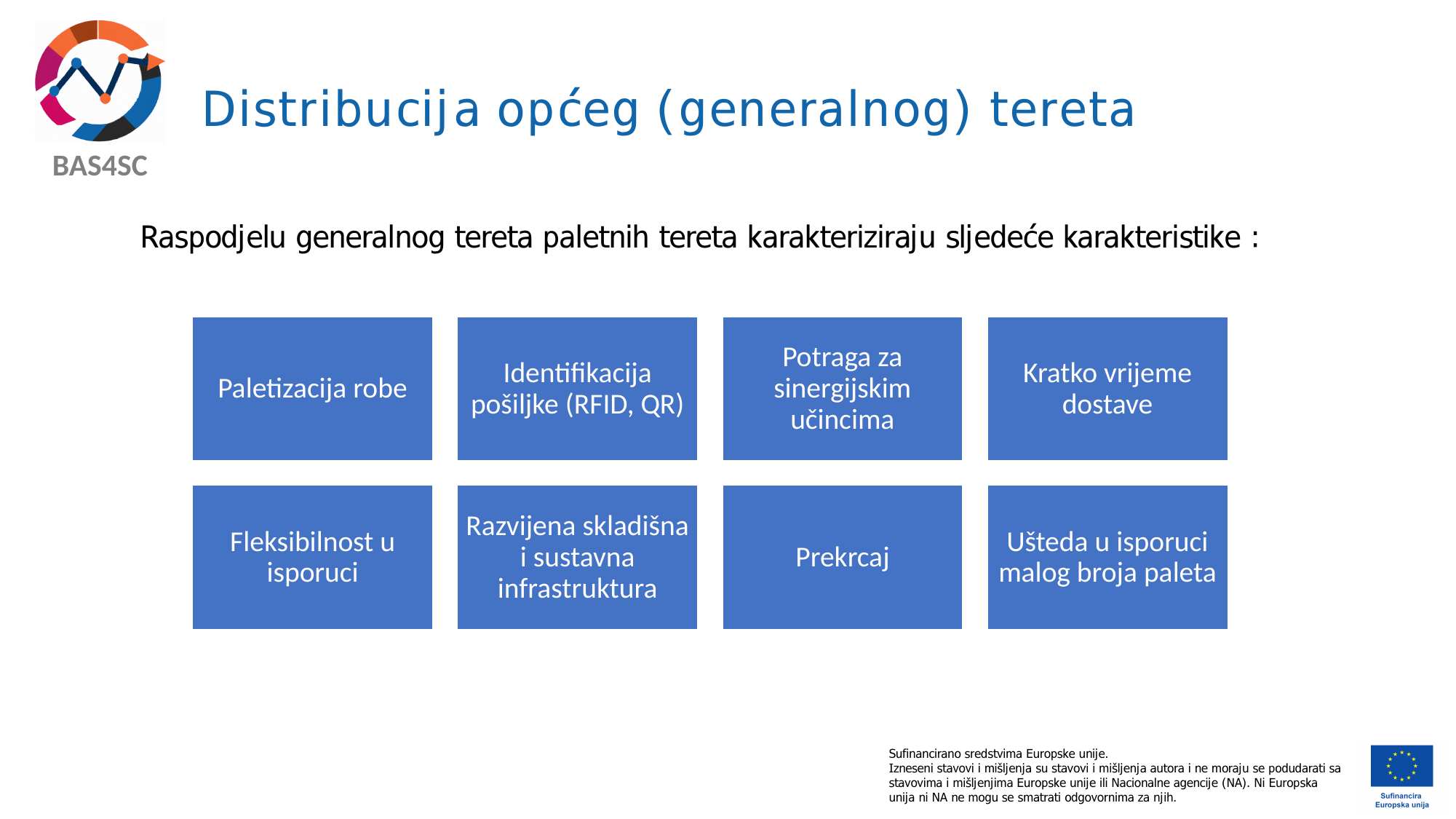

# Distribucija općeg (generalnog) tereta
Raspodjelu generalnog tereta paletnih tereta karakteriziraju sljedeće karakteristike :

Paletizacija robe​
Identifikacija pošiljke (RFID, QR)
Potraga za sinergijskim učincima
Kratko vrijeme dostave
Fleksibilnost u isporuci
Razvijena skladišna i sustavna infrastruktura
Prekrcaj
Ušteda u isporuci malog broja paleta